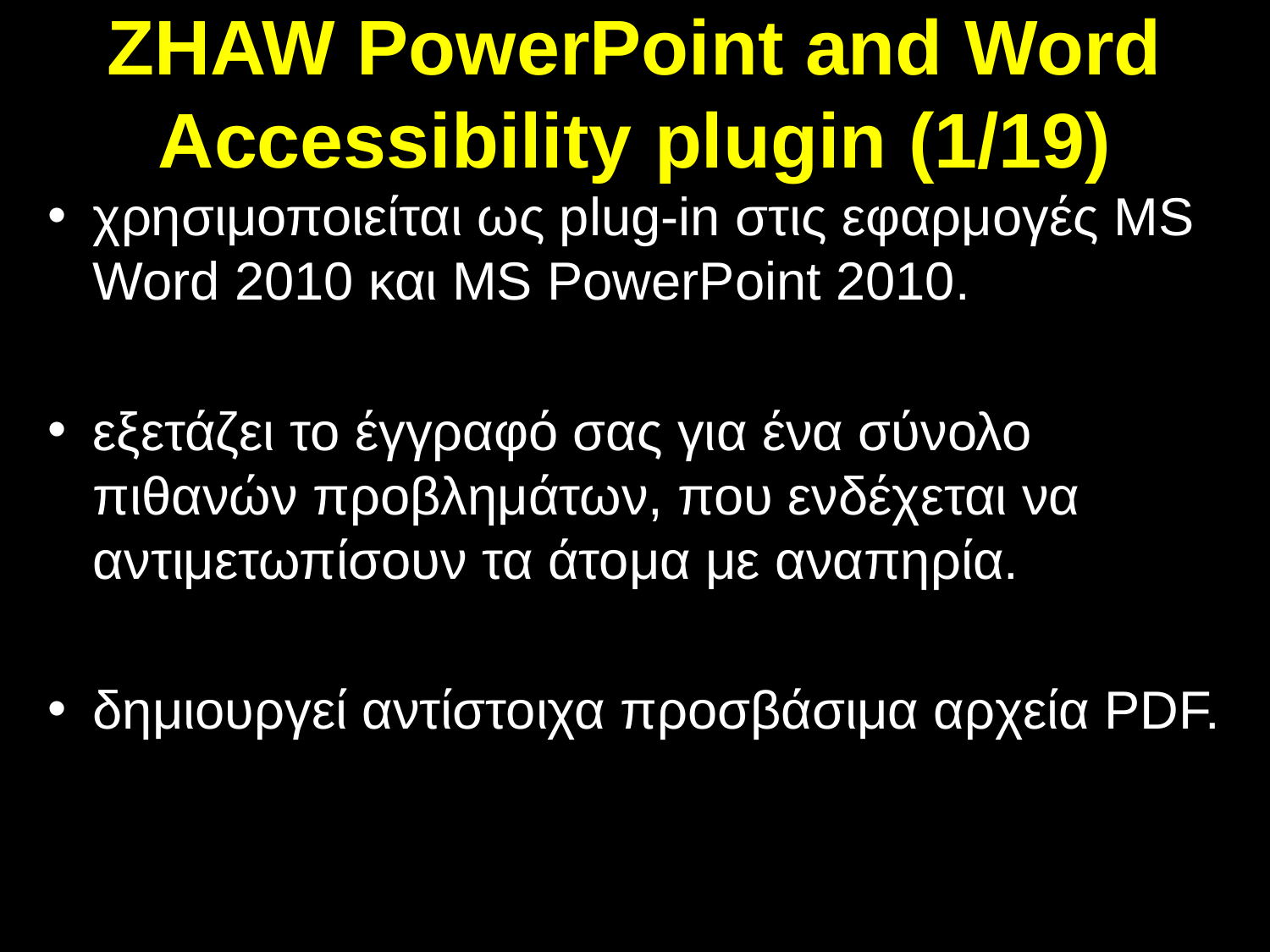

# ZHAW PowerPoint and Word Accessibility plugin (1/19)
χρησιμοποιείται ως plug-in στις εφαρμογές MS Word 2010 και MS PowerPoint 2010.

εξετάζει το έγγραφό σας για ένα σύνολο πιθανών προβλημάτων, που ενδέχεται να αντιμετωπίσουν τα άτομα με αναπηρία.

δημιουργεί αντίστοιχα προσβάσιμα αρχεία PDF.